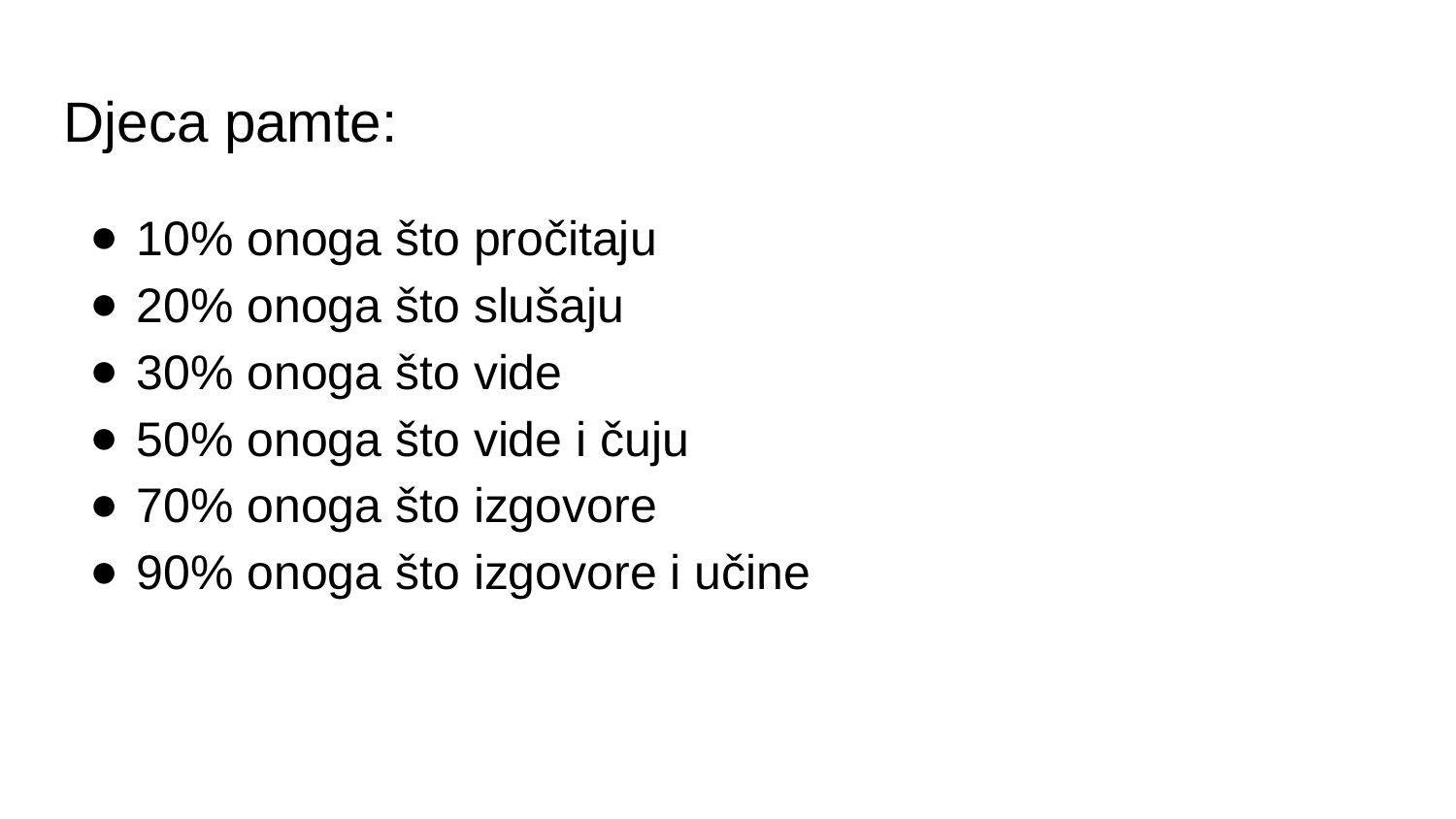

Djeca pamte:
10% onoga što pročitaju
20% onoga što slušaju
30% onoga što vide
50% onoga što vide i čuju
70% onoga što izgovore
90% onoga što izgovore i učine